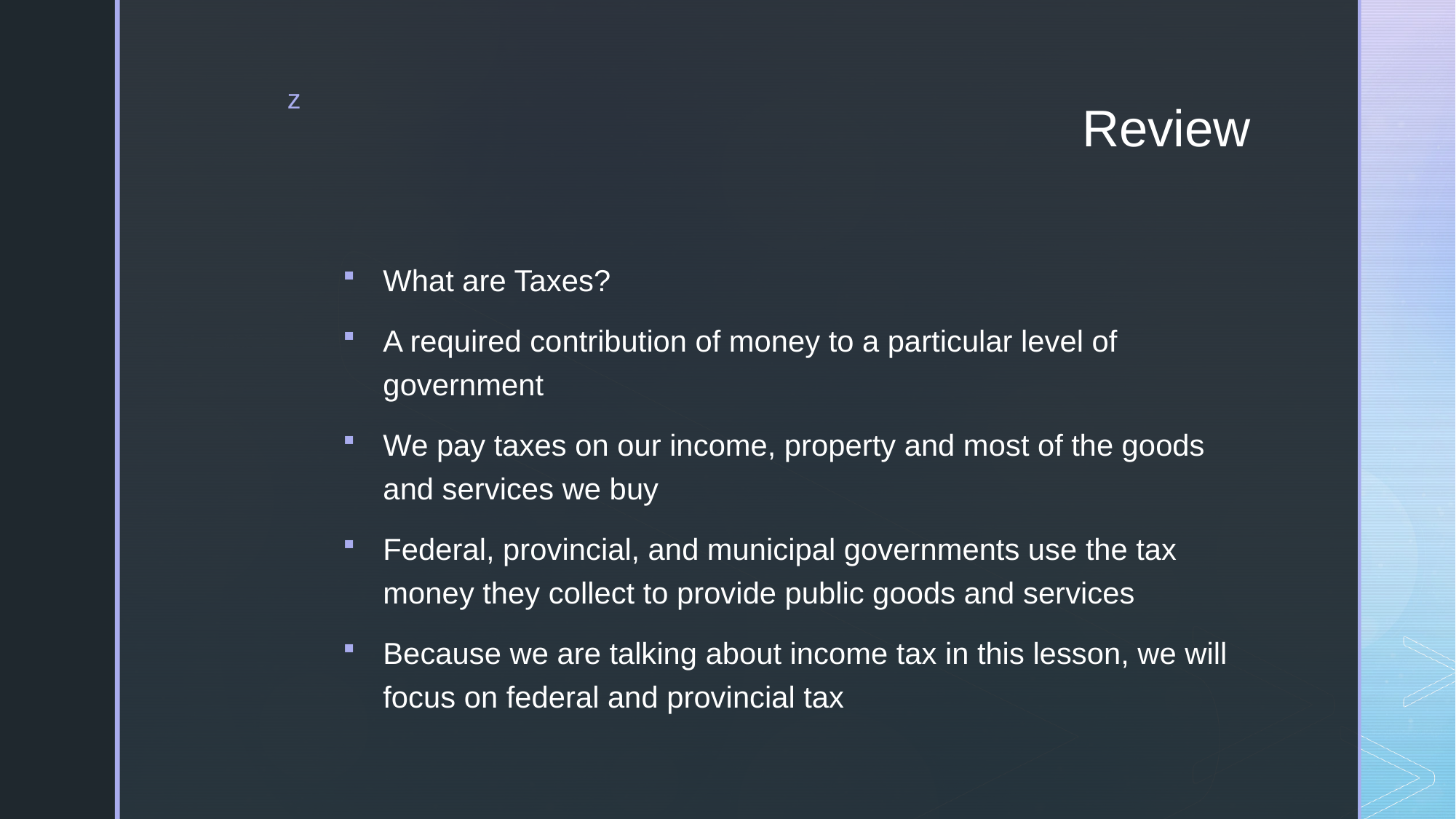

# Review
What are Taxes?
A required contribution of money to a particular level of government
We pay taxes on our income, property and most of the goods and services we buy
Federal, provincial, and municipal governments use the tax money they collect to provide public goods and services
Because we are talking about income tax in this lesson, we will focus on federal and provincial tax